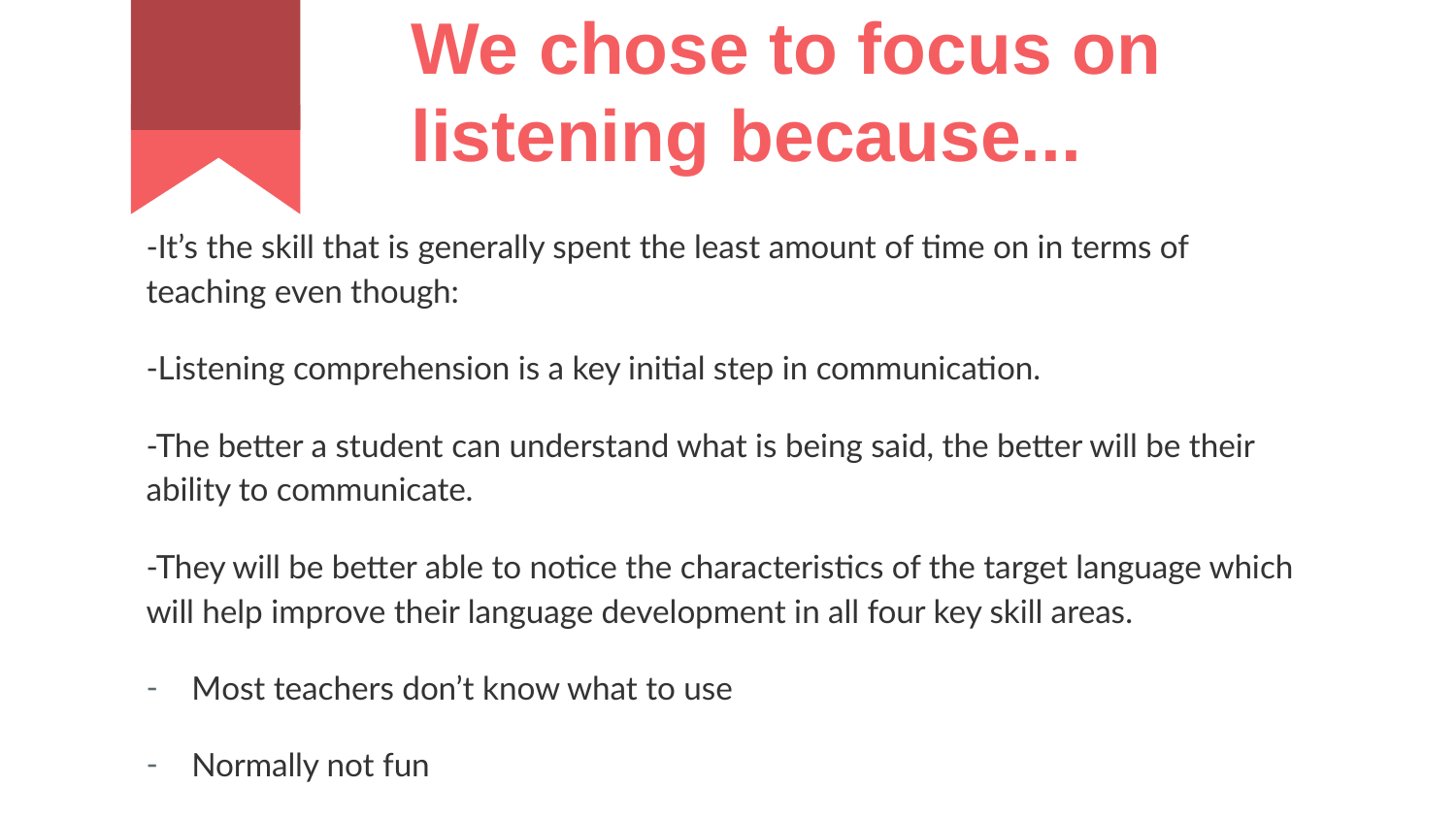

# We chose to focus on listening because...
-It’s the skill that is generally spent the least amount of time on in terms of teaching even though:
-Listening comprehension is a key initial step in communication.
-The better a student can understand what is being said, the better will be their ability to communicate.
-They will be better able to notice the characteristics of the target language which will help improve their language development in all four key skill areas.
Most teachers don’t know what to use
Normally not fun

So we decided to shed some light on listening…